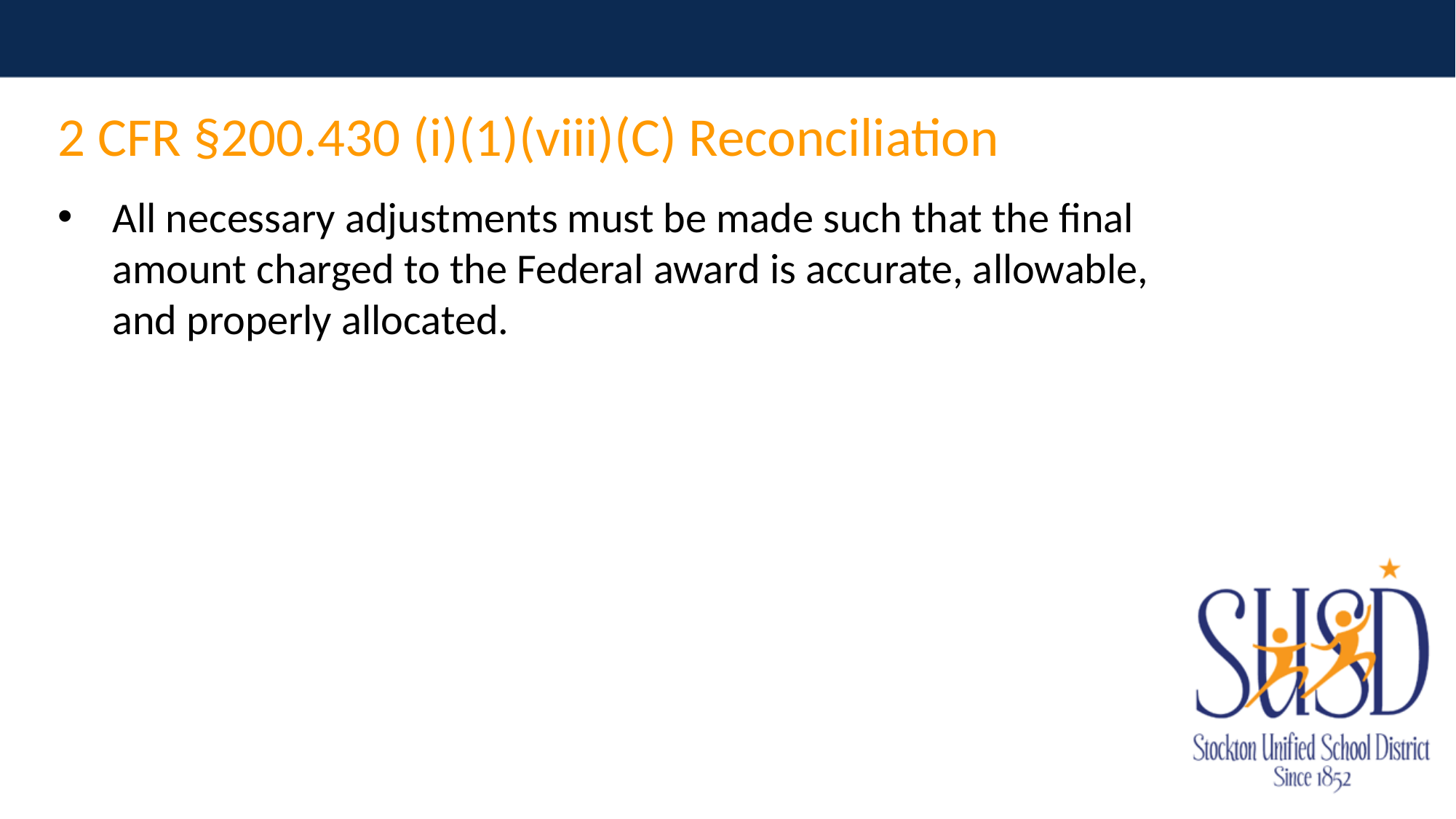

2 CFR §200.430 (i)(1)(viii)(C) Reconciliation

All necessary adjustments must be made such that the final amount charged to the Federal award is accurate, allowable, and properly allocated.